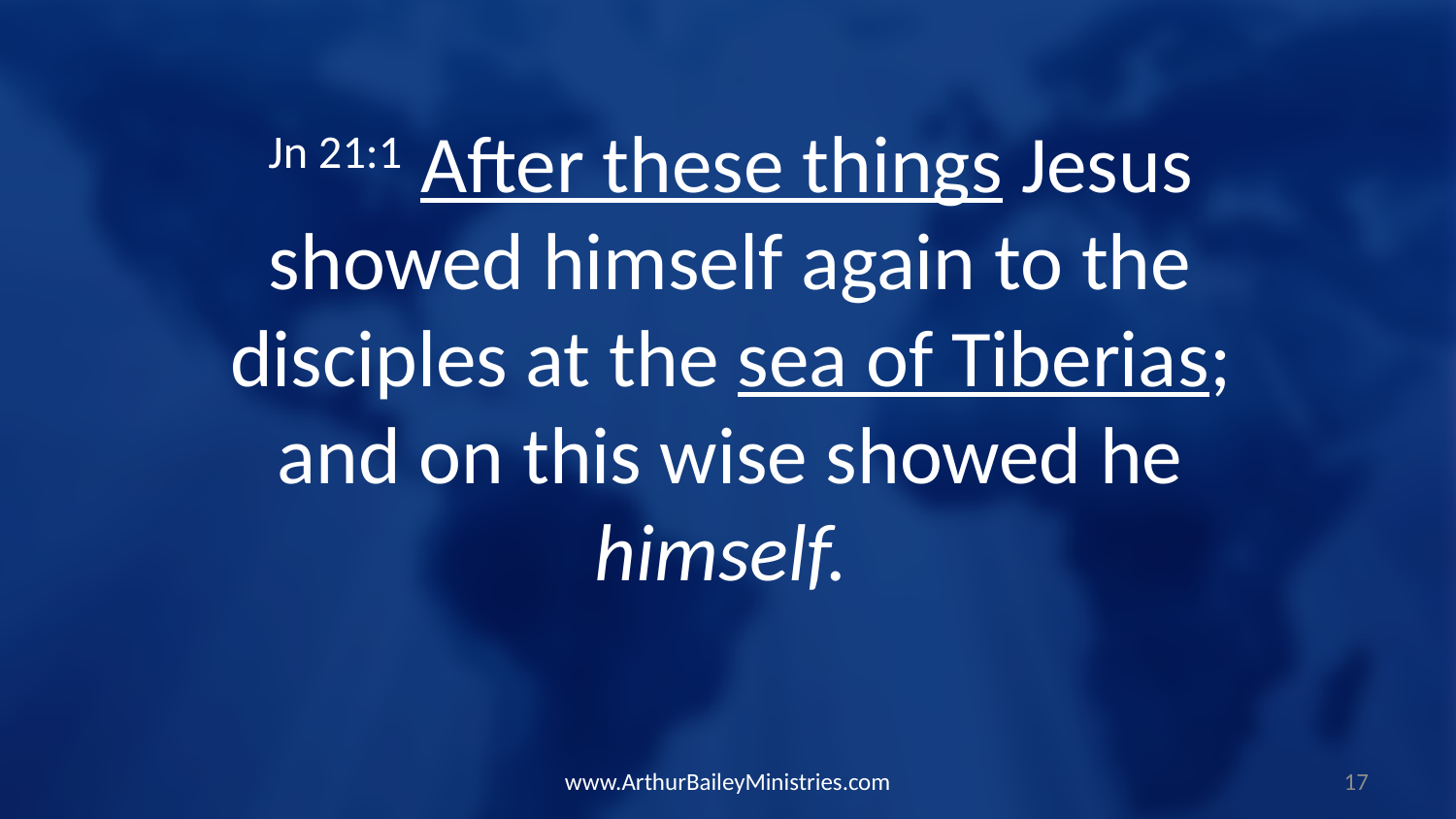

Jn 21:1 After these things Jesus showed himself again to the disciples at the sea of Tiberias; and on this wise showed he himself.

www.ArthurBaileyMinistries.com
17